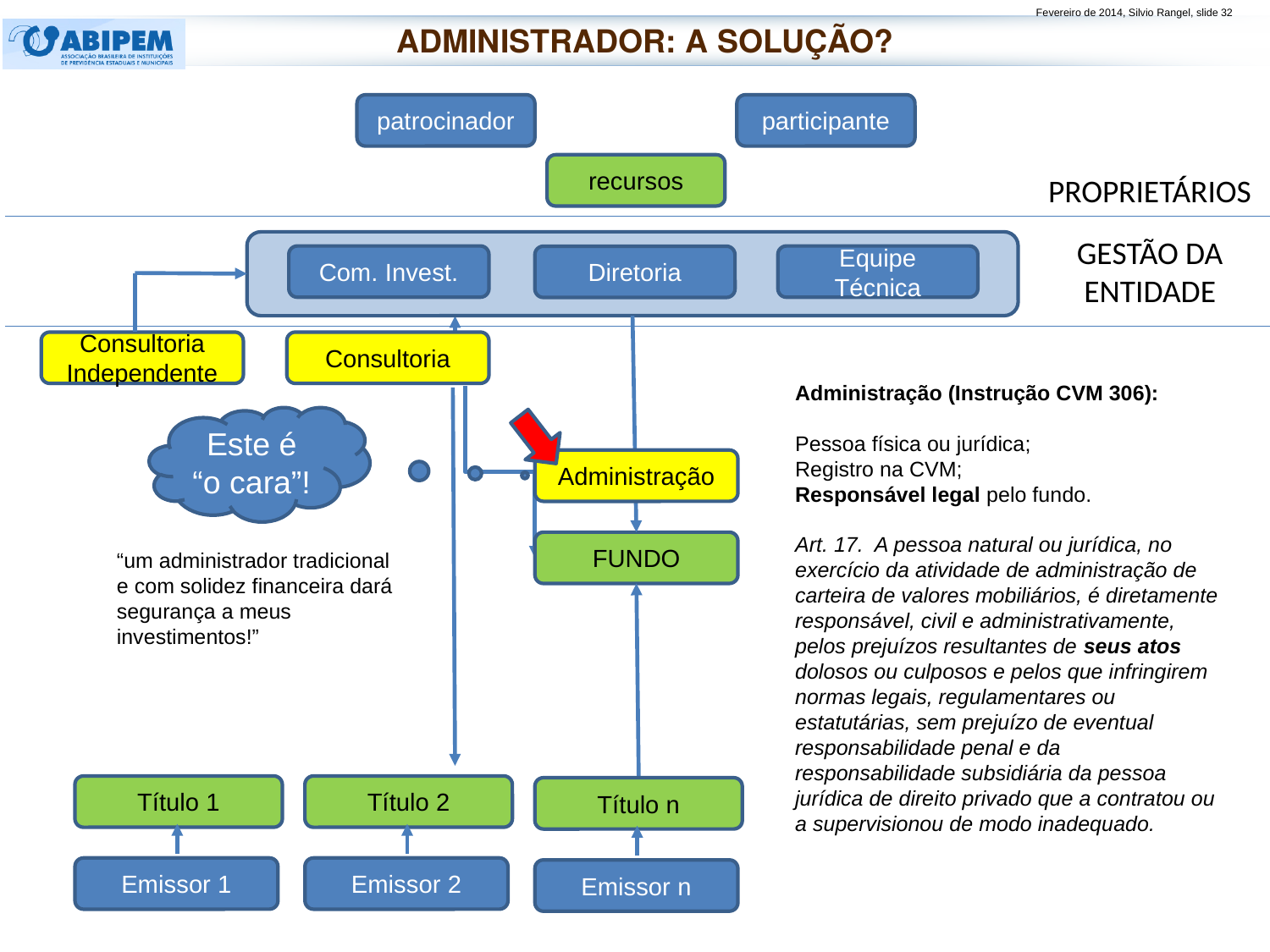

Administrador: a Solução?
patrocinador
participante
recursos
PROPRIETÁRIOS
GESTÃO DA ENTIDADE

Com. Invest.
Equipe Técnica
Diretoria
Consultoria
Independente
Consultoria
Administração (Instrução CVM 306):

Pessoa física ou jurídica;
Registro na CVM;
Responsável legal pelo fundo.

Art. 17.  A pessoa natural ou jurídica, no exercício da atividade de administração de carteira de valores mobiliários, é diretamente responsável, civil e administrativamente, pelos prejuízos resultantes de seus atos dolosos ou culposos e pelos que infringirem normas legais, regulamentares ou estatutárias, sem prejuízo de eventual responsabilidade penal e da responsabilidade subsidiária da pessoa jurídica de direito privado que a contratou ou a supervisionou de modo inadequado.

Este é “o cara”!

Administração
FUNDO
“um administrador tradicional e com solidez financeira dará segurança a meus investimentos!”
Título 1
Título 2
Título n
Emissor 1
Emissor 2
Emissor n